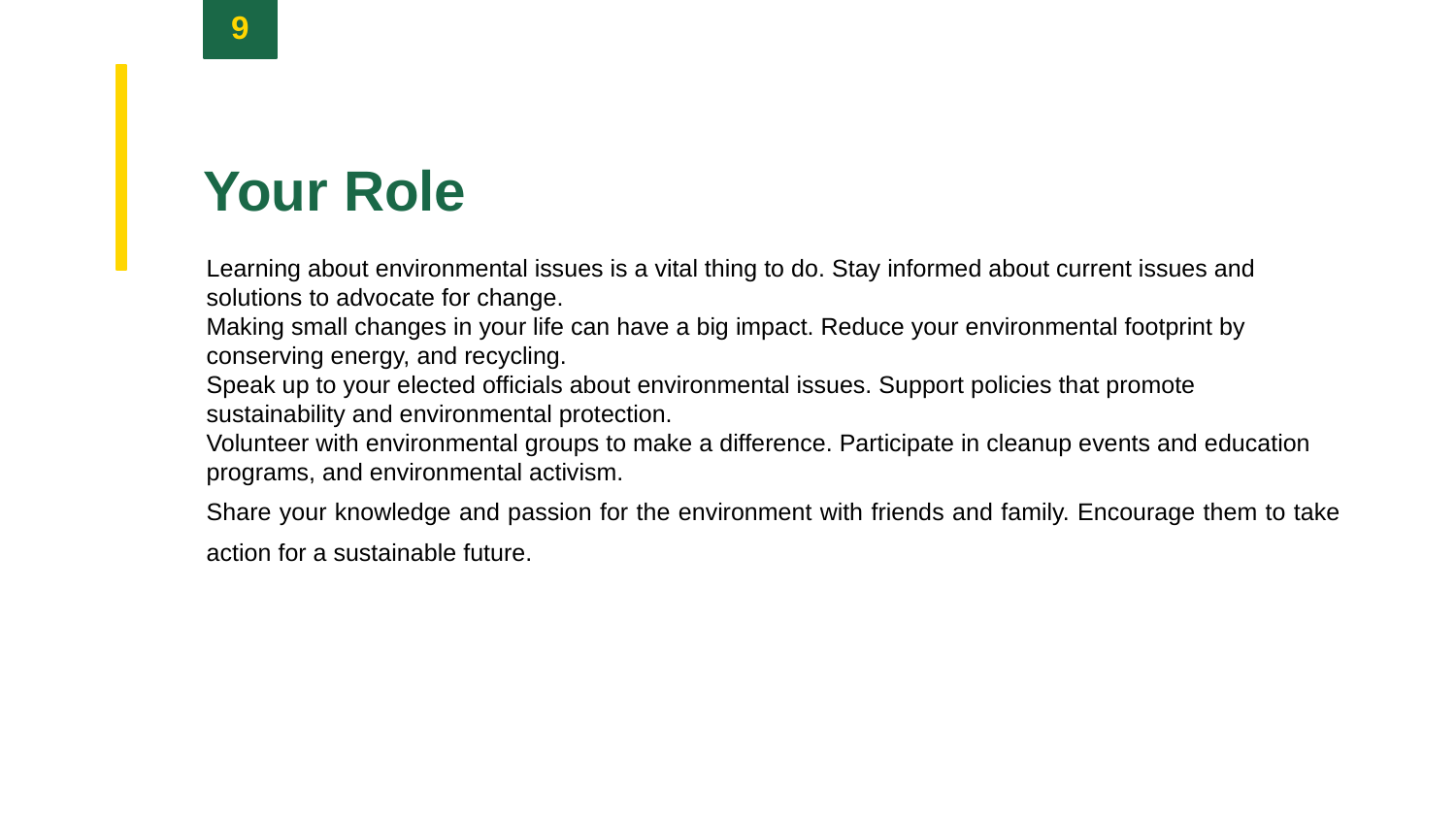

9

Your Role
Learning about environmental issues is a vital thing to do. Stay informed about current issues and solutions to advocate for change.
Making small changes in your life can have a big impact. Reduce your environmental footprint by conserving energy, and recycling.
Speak up to your elected officials about environmental issues. Support policies that promote sustainability and environmental protection.
Volunteer with environmental groups to make a difference. Participate in cleanup events and education programs, and environmental activism.
Share your knowledge and passion for the environment with friends and family. Encourage them to take action for a sustainable future.